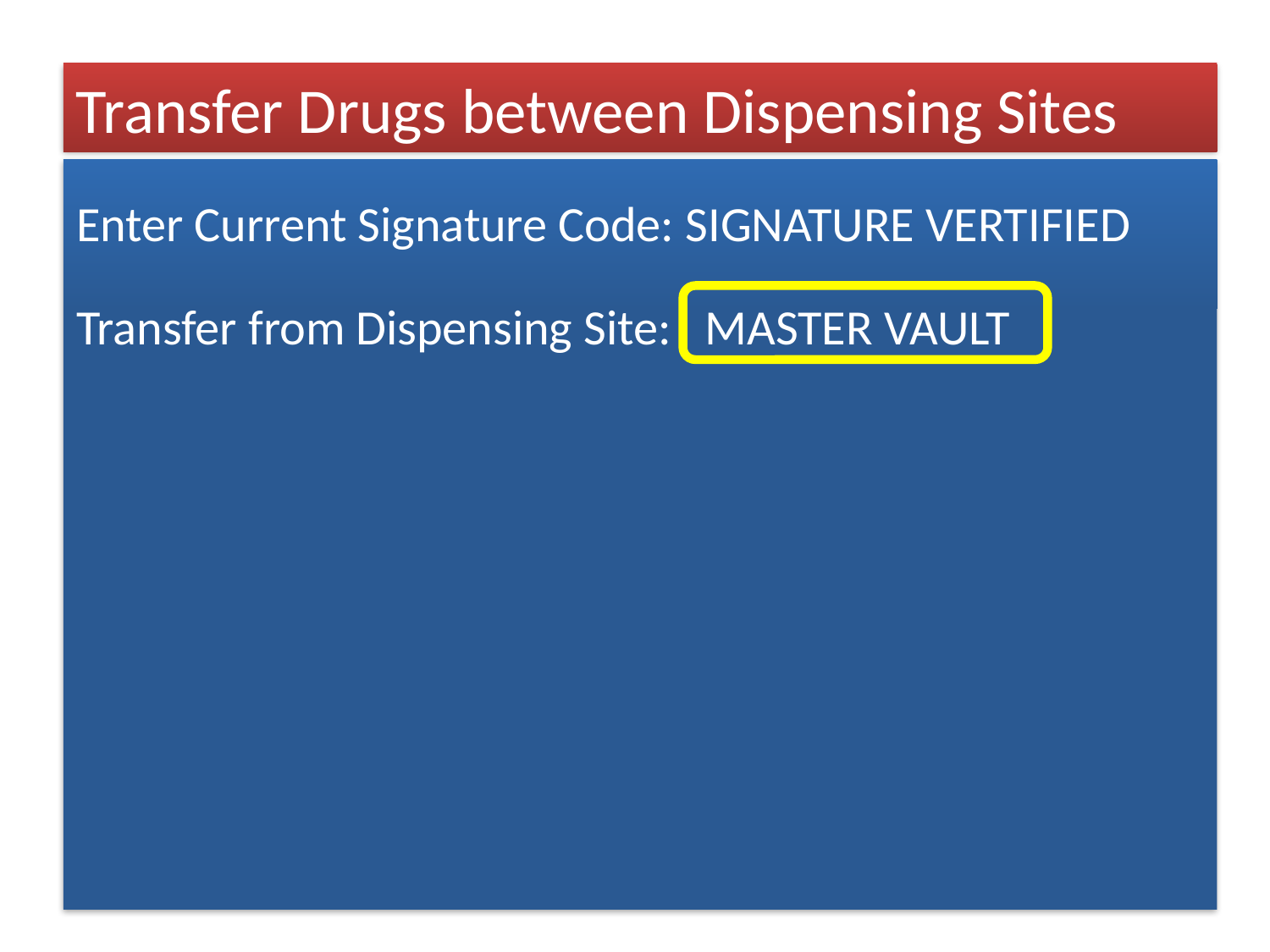

Transfer Drugs between Dispensing Sites

Enter Current Signature Code: SIGNATURE VERTIFIED

Transfer from Dispensing Site:   MASTER VAULT